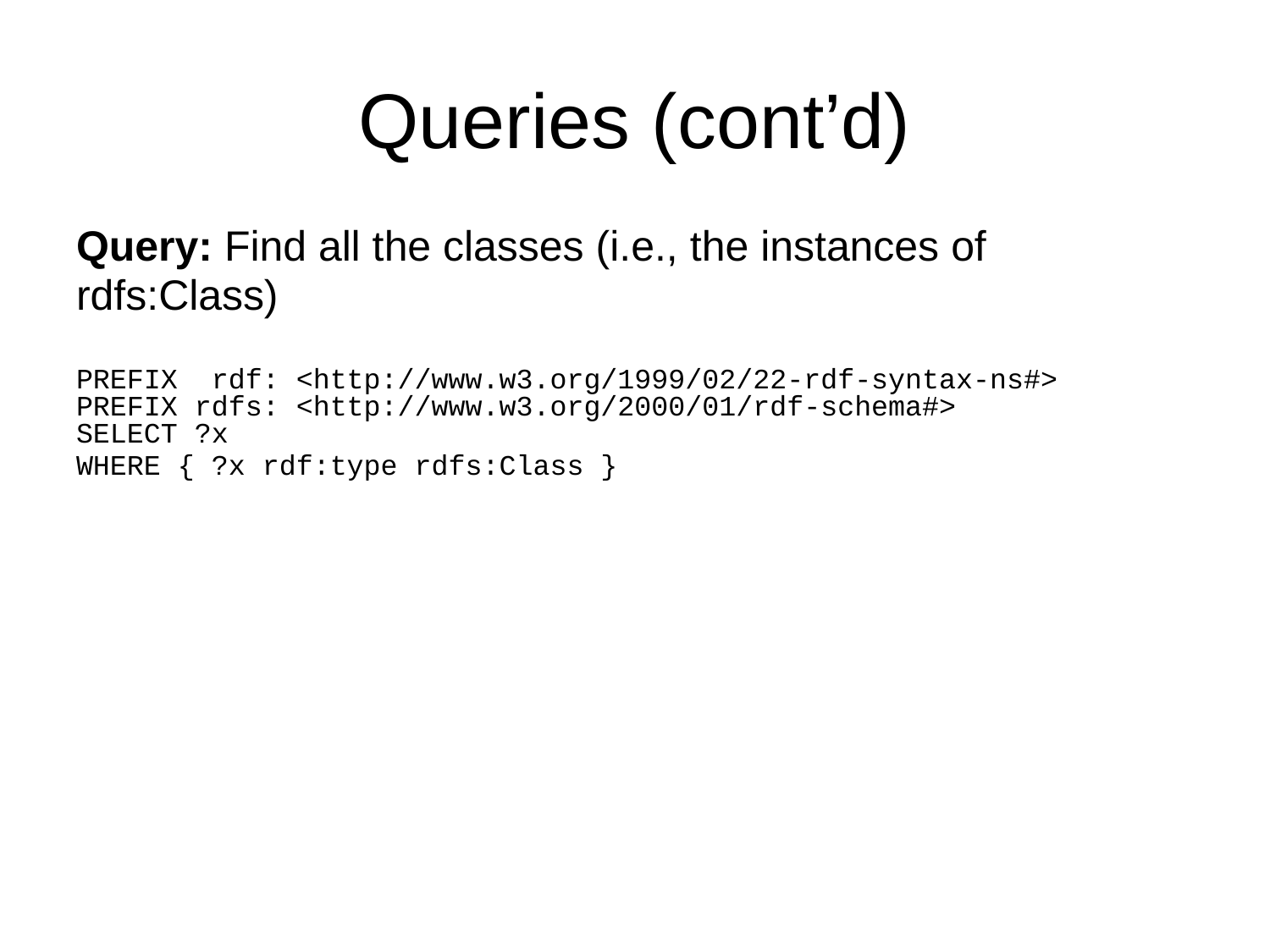

# Queries (cont’d)
Query: Find all the classes (i.e., the instances of
rdfs:Class)

PREFIX  rdf: <http://www.w3.org/1999/02/22-rdf-syntax-ns#>
PREFIX rdfs: <http://www.w3.org/2000/01/rdf-schema#>
SELECT ?x
WHERE { ?x rdf:type rdfs:Class }